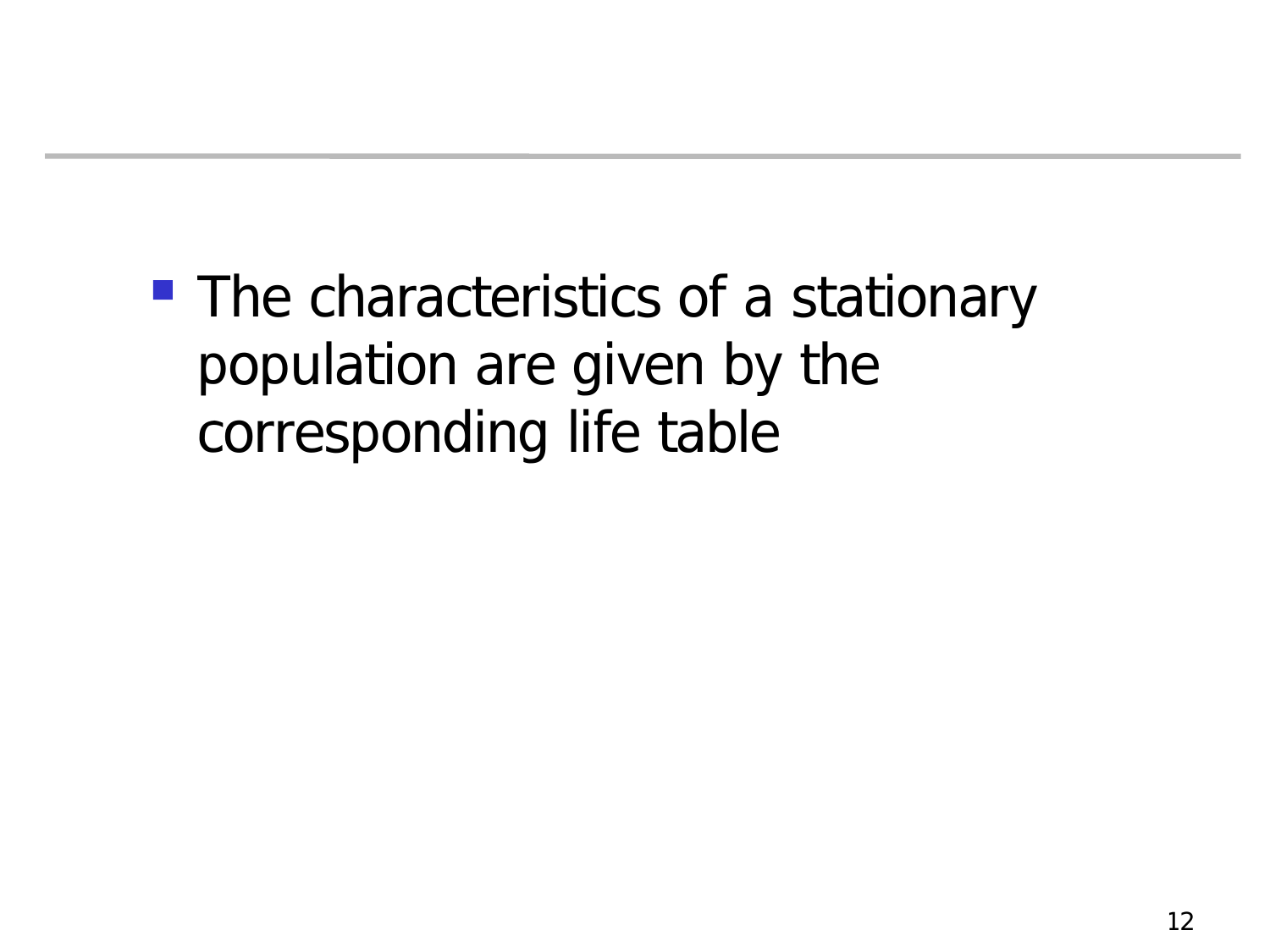

#
The characteristics of a stationary population are given by the corresponding life table

12